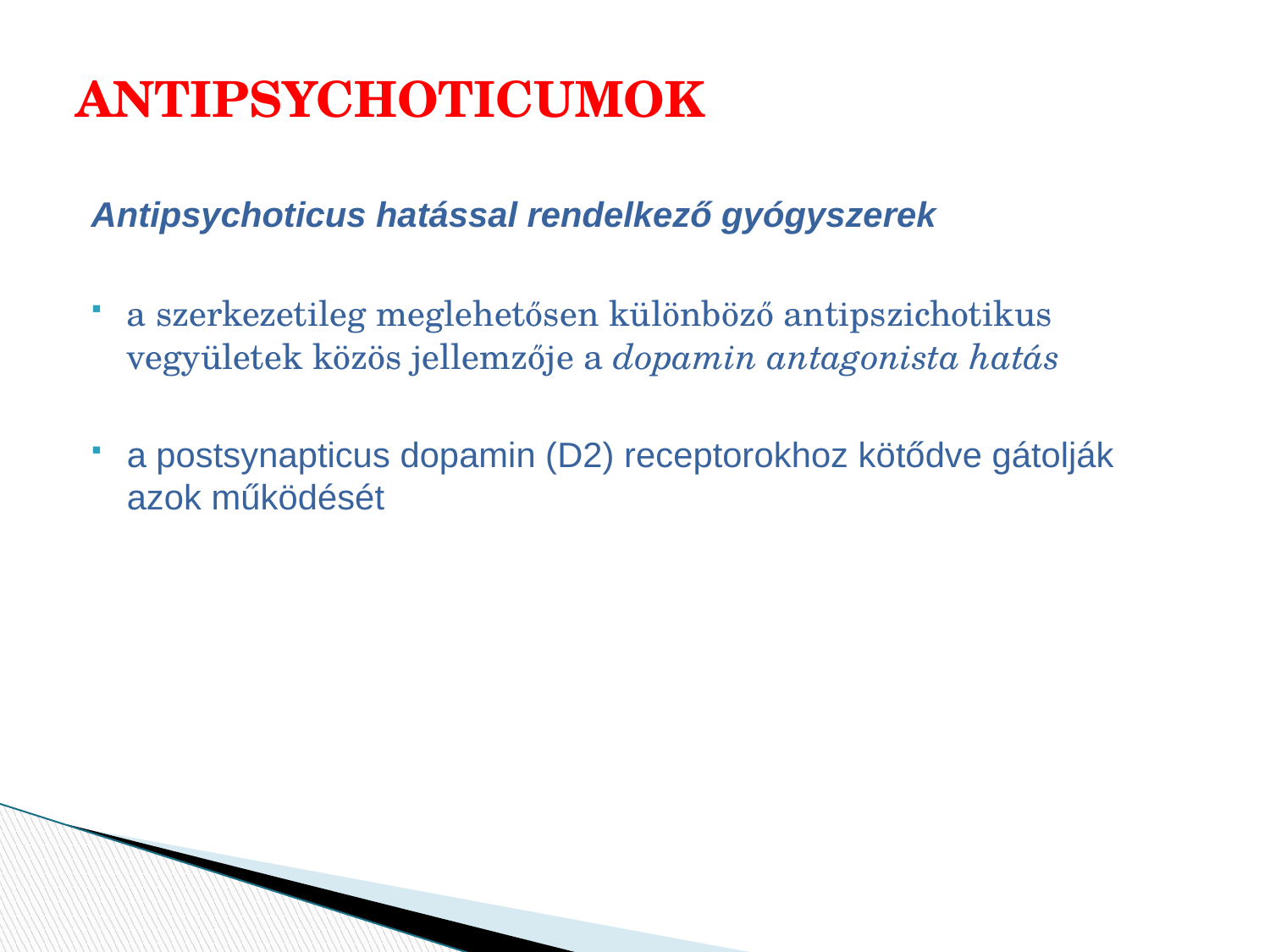

# ANTIPSYCHOTICUMOK
Antipsychoticus hatással rendelkező gyógyszerek

a szerkezetileg meglehetősen különböző antipszichotikus vegyületek közös jellemzője a dopamin antagonista hatás

a postsynapticus dopamin (D2) receptorokhoz kötődve gátolják azok működését